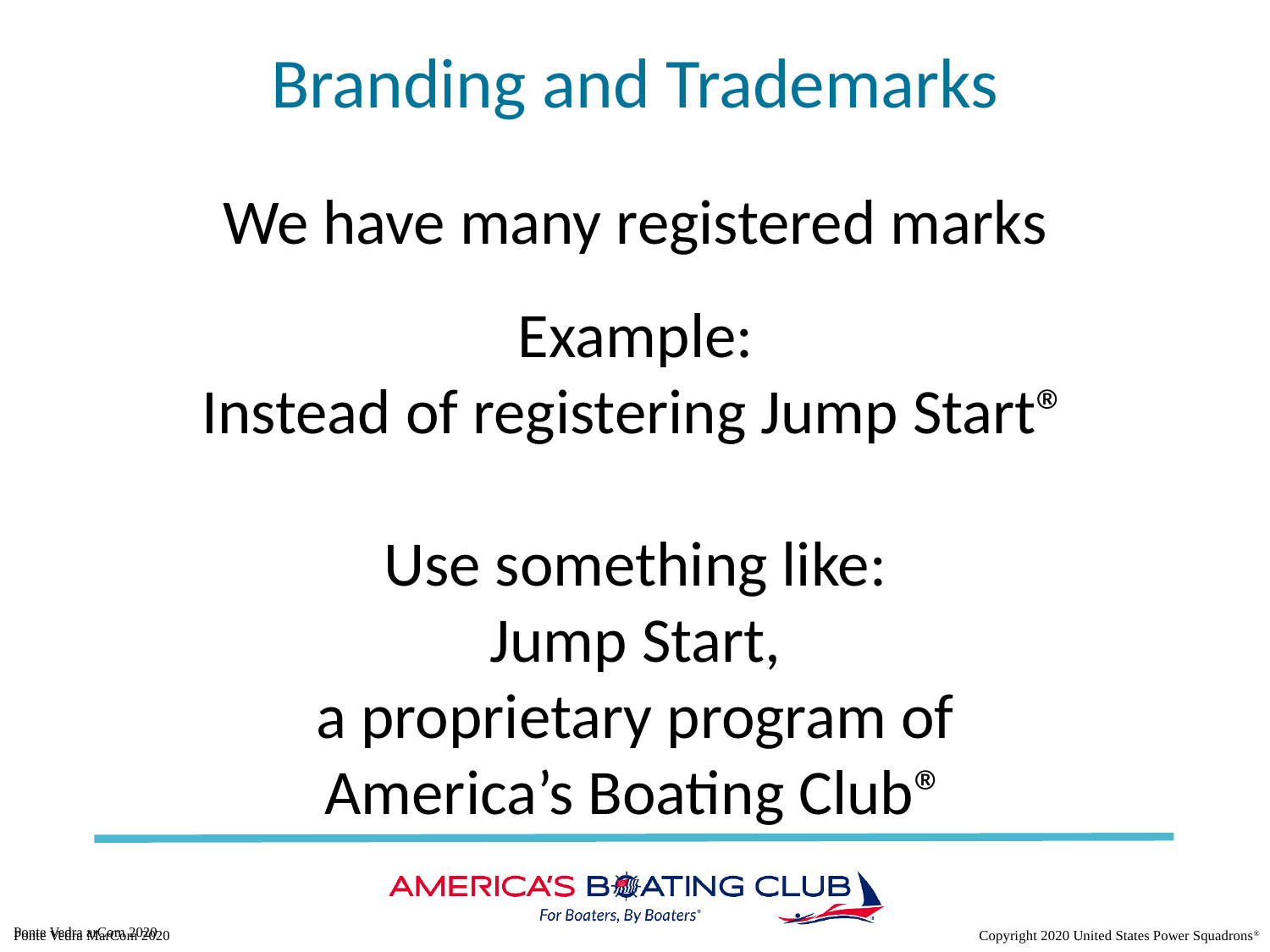

# Branding and Trademarks
We have many registered marks
Example:
Instead of registering Jump Start®

Use something like:
Jump Start,
a proprietary program of
America’s Boating Club®

Ponte Vedra arCom 2020